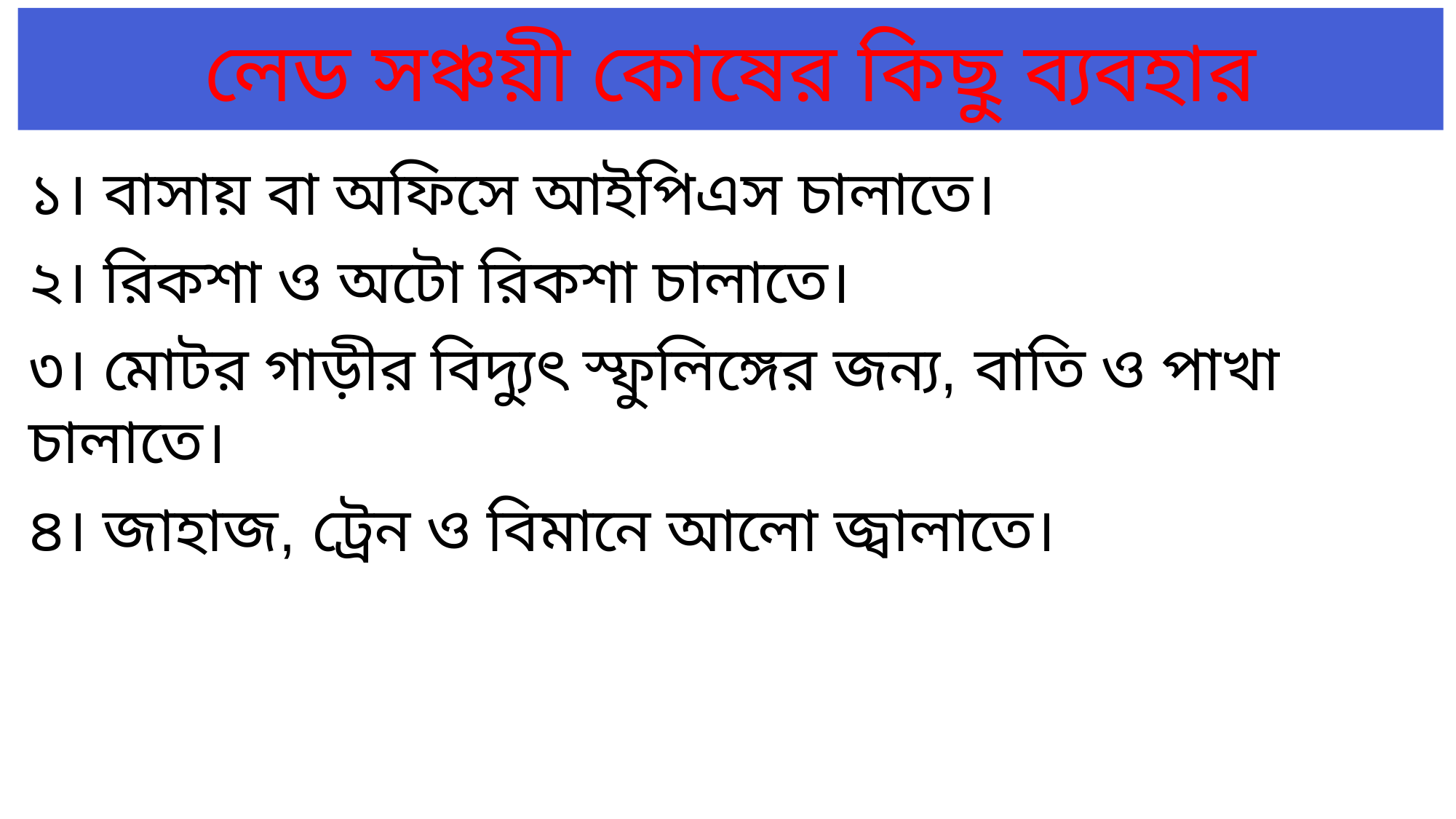

# লেড সঞ্চয়ী কোষের কিছু ব্যবহার
১। বাসায় বা অফিসে আইপিএস চালাতে।
২। রিকশা ও অটো রিকশা চালাতে।
৩। মোটর গাড়ীর বিদ্যুৎ স্ফুলিঙ্গের জন্য, বাতি ও পাখা চালাতে।
৪। জাহাজ, ট্রেন ও বিমানে আলো জ্বালাতে।